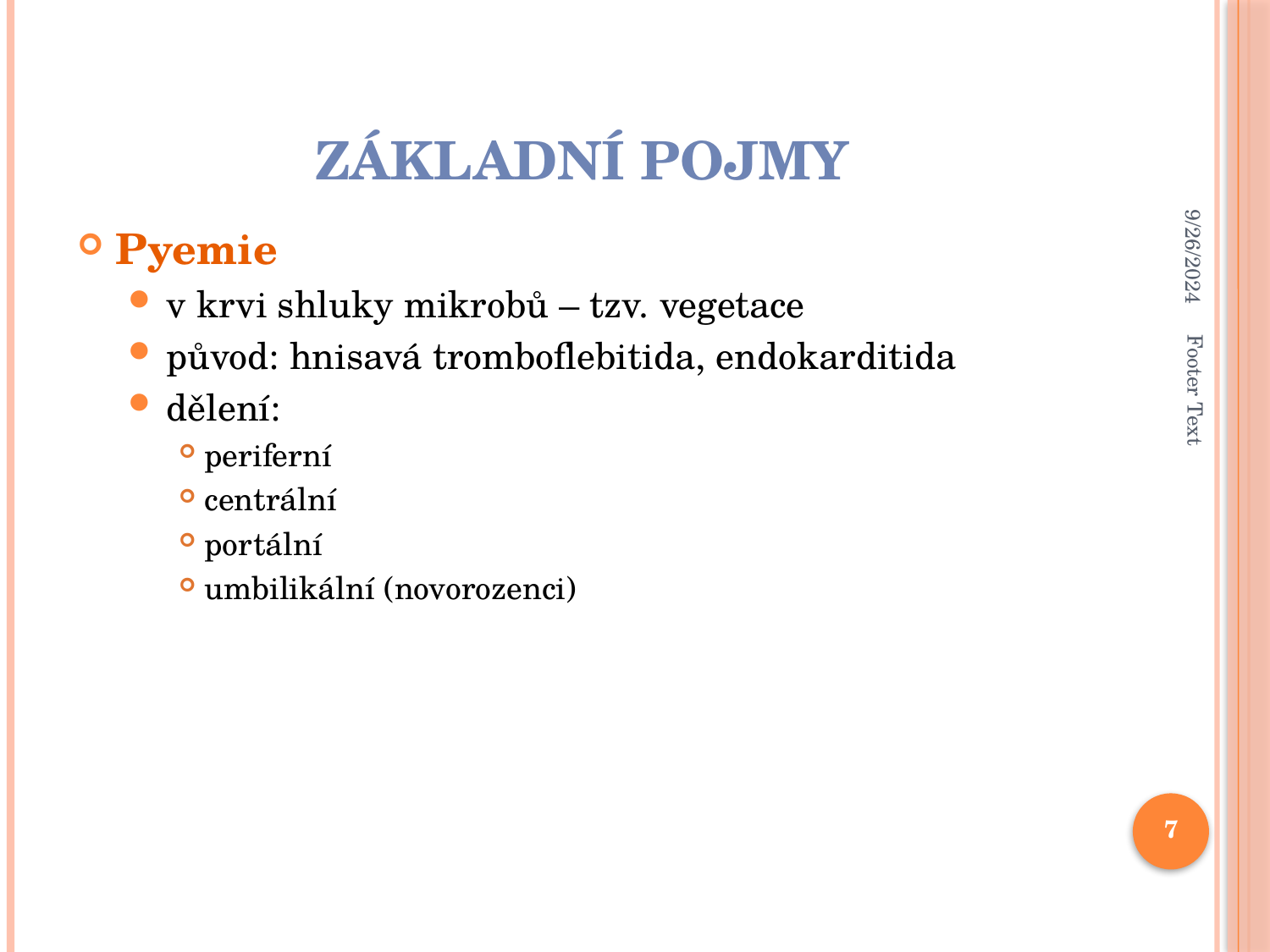

# ZÁKLADNÍ POJMY
9/26/2024
Pyemie
v krvi shluky mikrobů – tzv. vegetace
původ: hnisavá tromboflebitida, endokarditida
dělení:
periferní
centrální
portální
umbilikální (novorozenci)
Footer Text
7